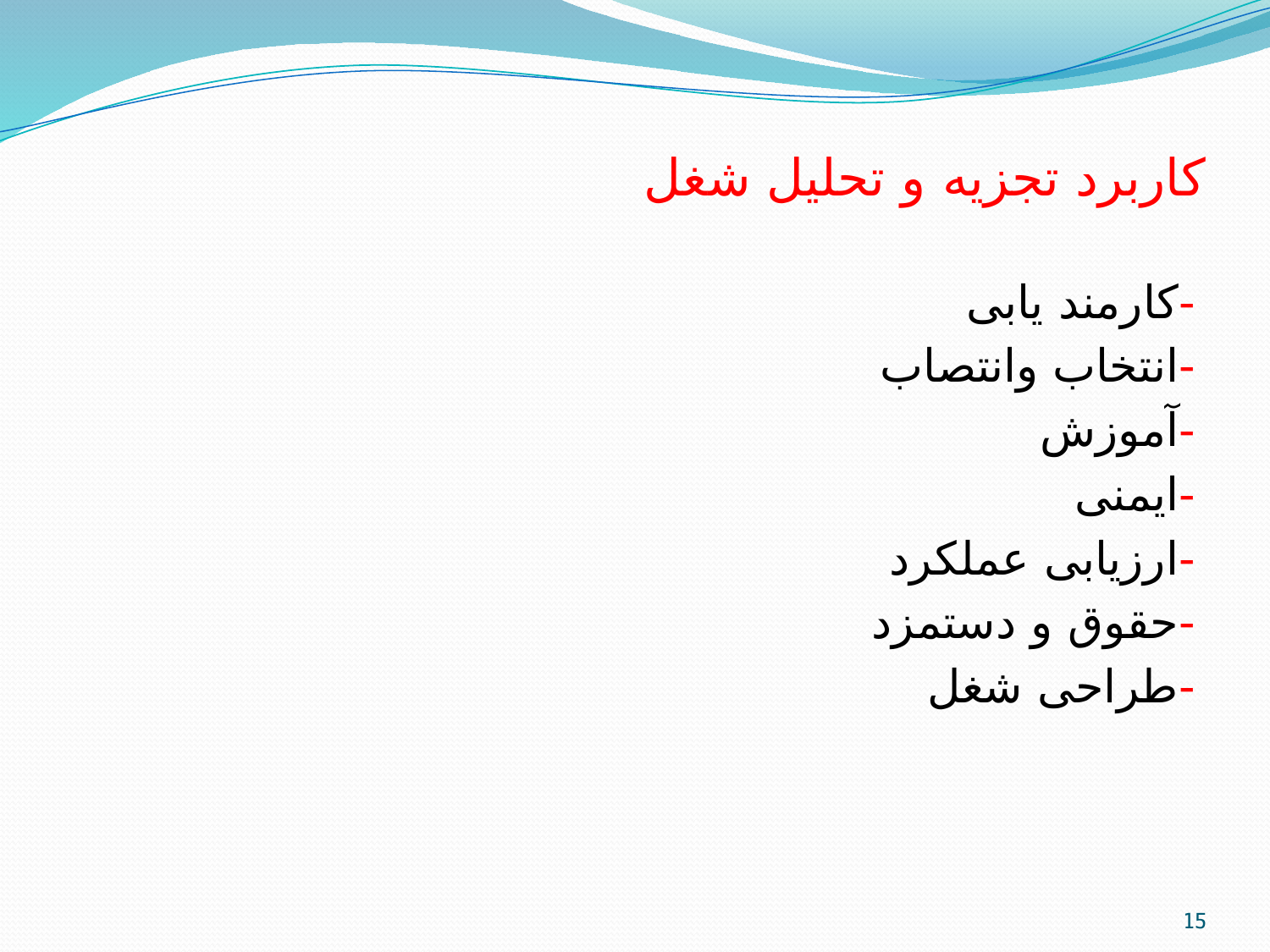

# کاربرد تجزیه و تحلیل شغل
-کارمند یابی
-انتخاب وانتصاب
-آموزش
-ایمنی
-ارزیابی عملکرد
-حقوق و دستمزد
-طراحی شغل

15